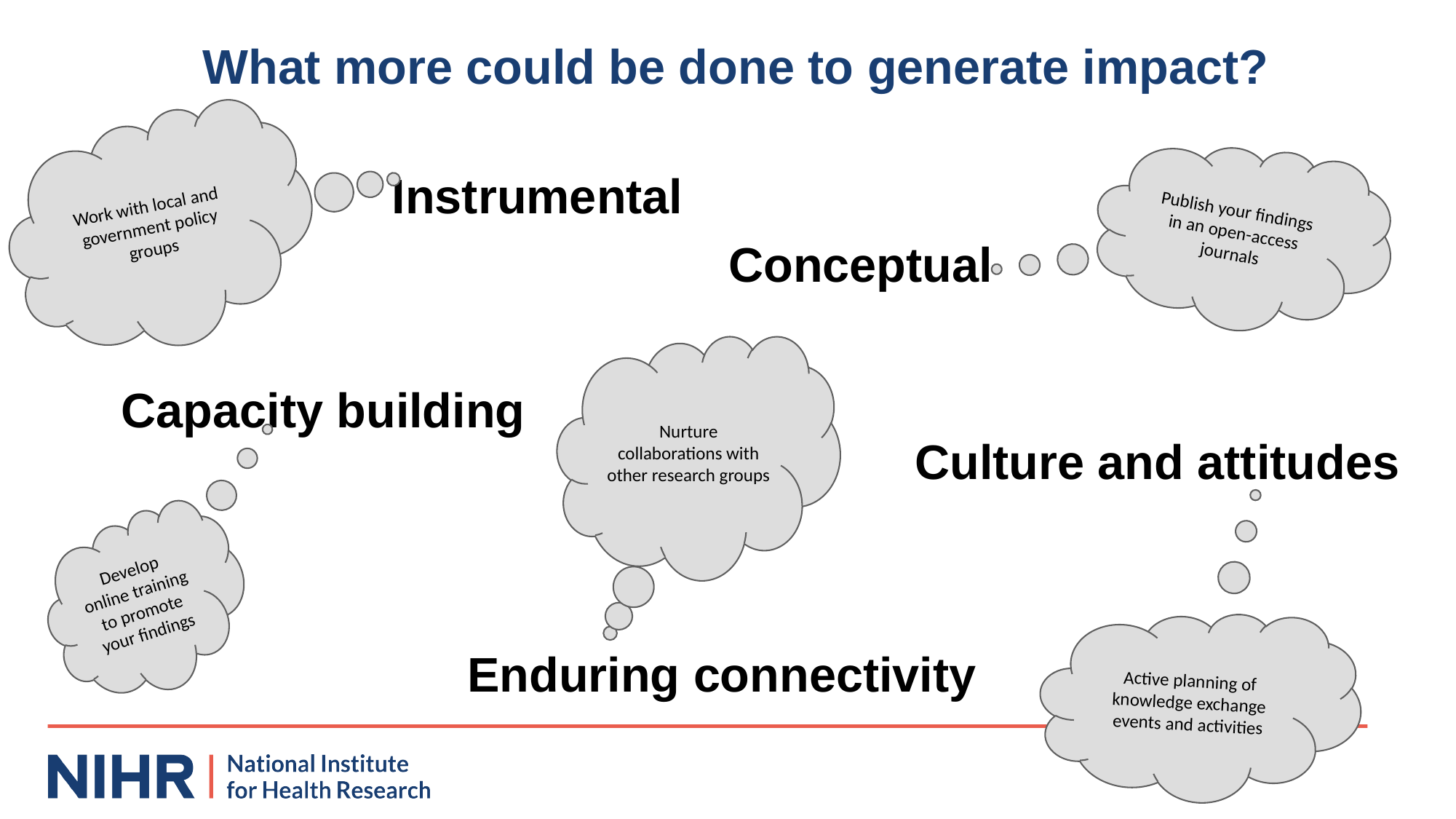

# What more could be done to generate impact?
Work with local and government policy groups
Publish your findings in an open-access journals
Instrumental
Conceptual
Nurture collaborations with other research groups
Capacity building
Culture and attitudes
Develop online training to promote your findings
Active planning of knowledge exchange events and activities
Enduring connectivity